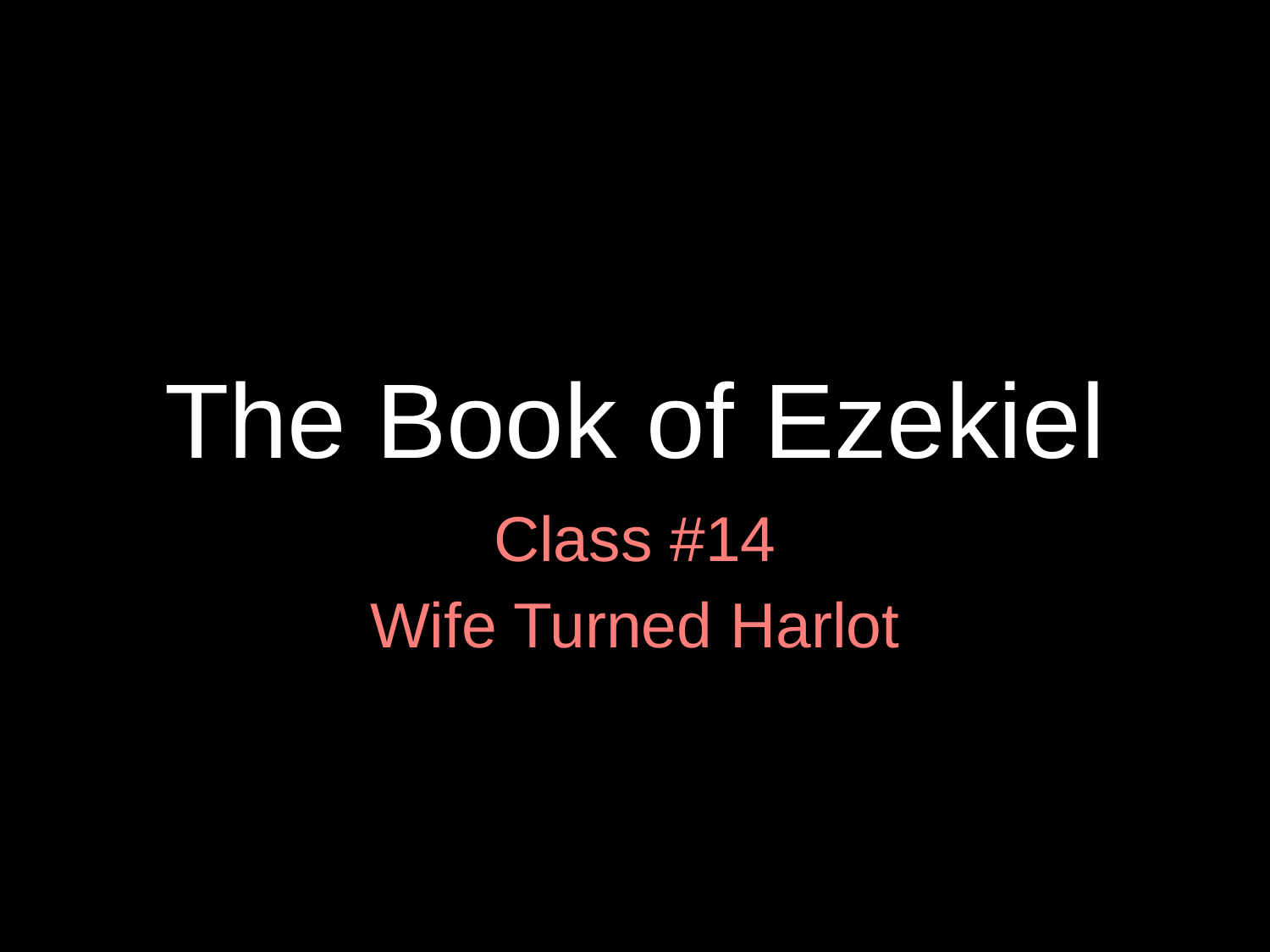

# The Book of Ezekiel
Class #14
Wife Turned Harlot